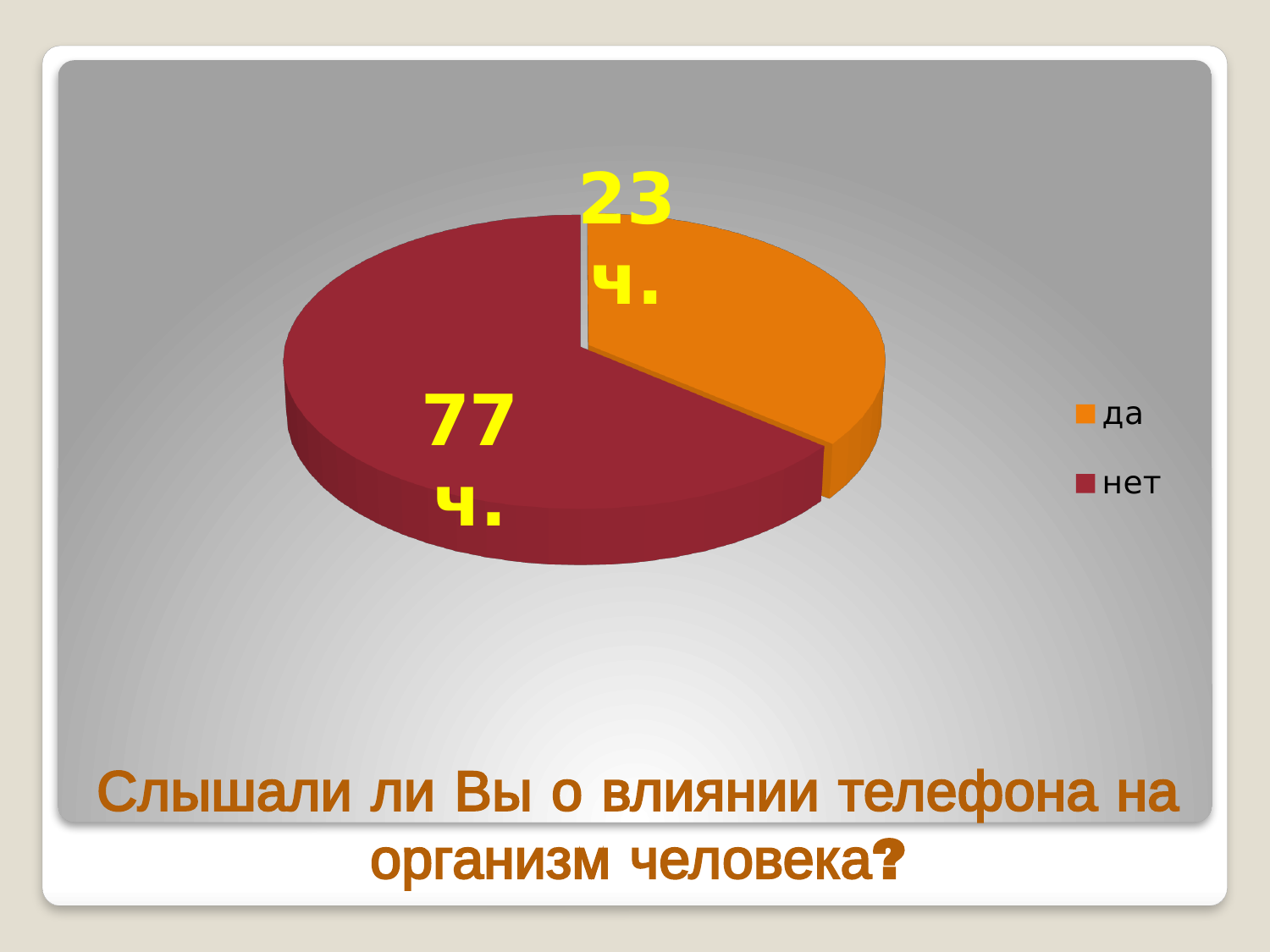

[unsupported chart]

# Слышали ли Вы о влиянии телефона на организм человека?